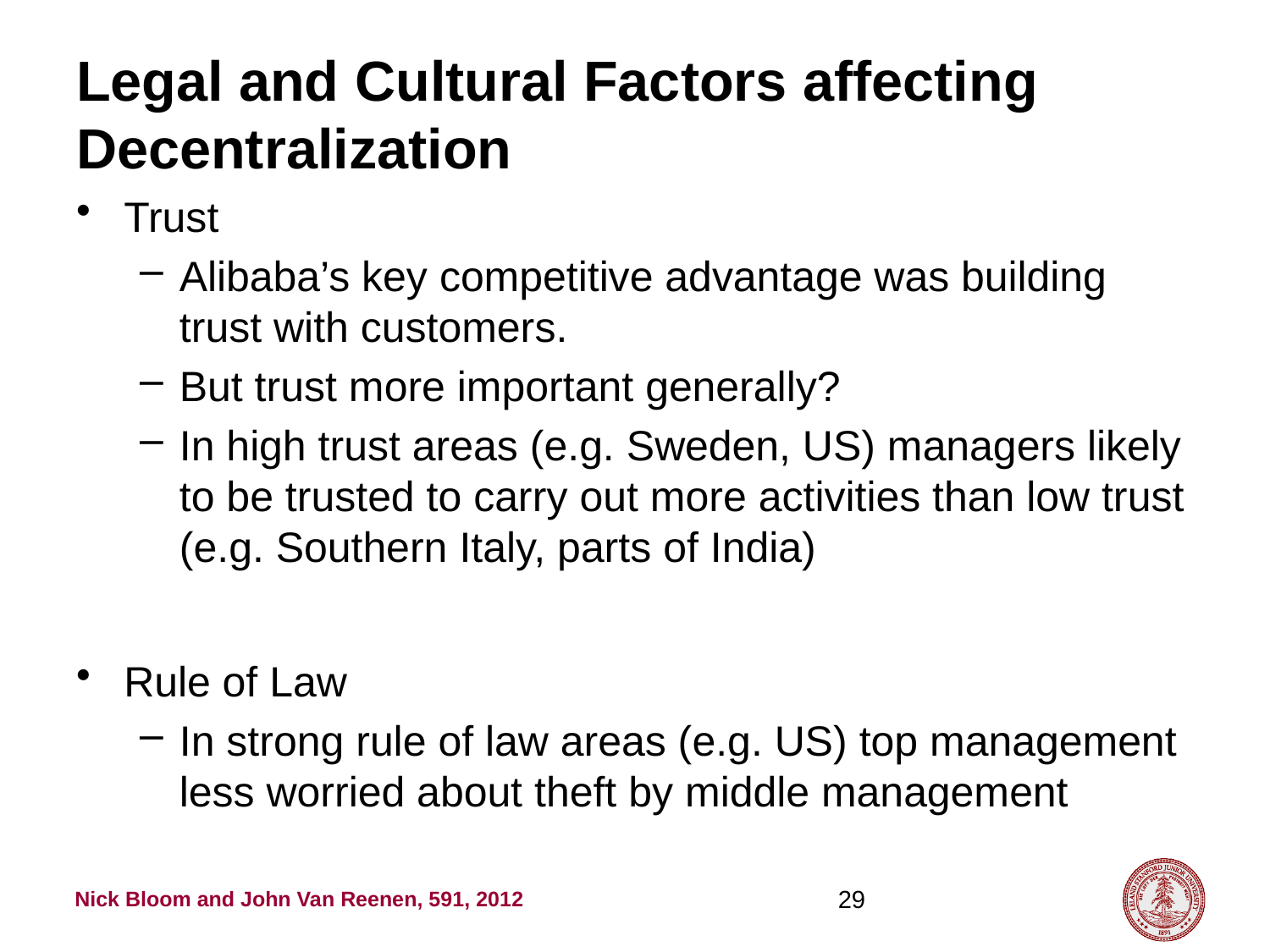

# Legal and Cultural Factors affecting Decentralization
Trust
Alibaba’s key competitive advantage was building trust with customers.
But trust more important generally?
In high trust areas (e.g. Sweden, US) managers likely to be trusted to carry out more activities than low trust (e.g. Southern Italy, parts of India)

Rule of Law
In strong rule of law areas (e.g. US) top management less worried about theft by middle management
29